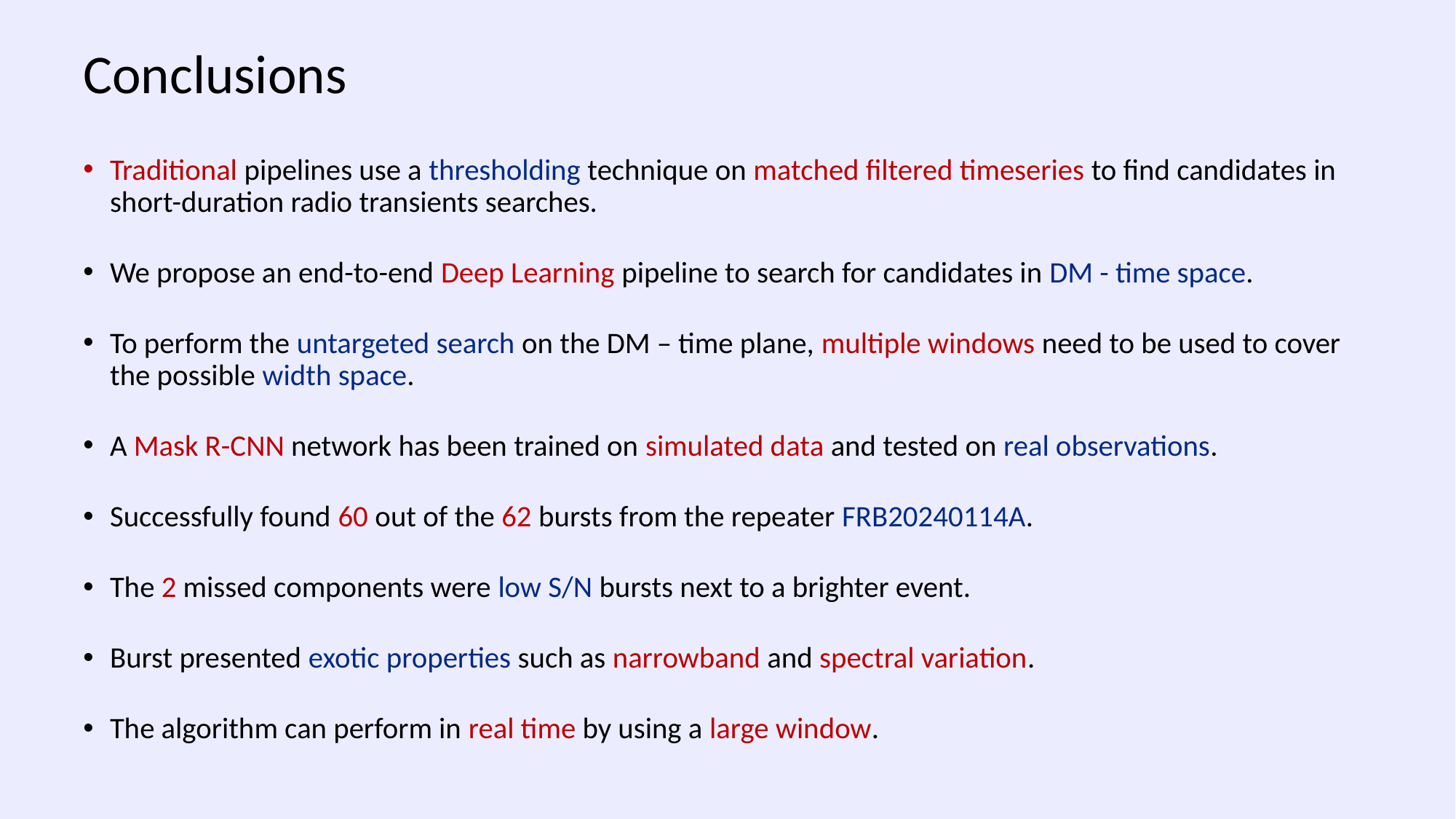

# Conclusions
Traditional pipelines use a thresholding technique on matched filtered timeseries to find candidates in short-duration radio transients searches.

We propose an end-to-end Deep Learning pipeline to search for candidates in DM - time space.

To perform the untargeted search on the DM – time plane, multiple windows need to be used to cover the possible width space.

A Mask R-CNN network has been trained on simulated data and tested on real observations.

Successfully found 60 out of the 62 bursts from the repeater FRB20240114A.

The 2 missed components were low S/N bursts next to a brighter event.

Burst presented exotic properties such as narrowband and spectral variation.

The algorithm can perform in real time by using a large window.